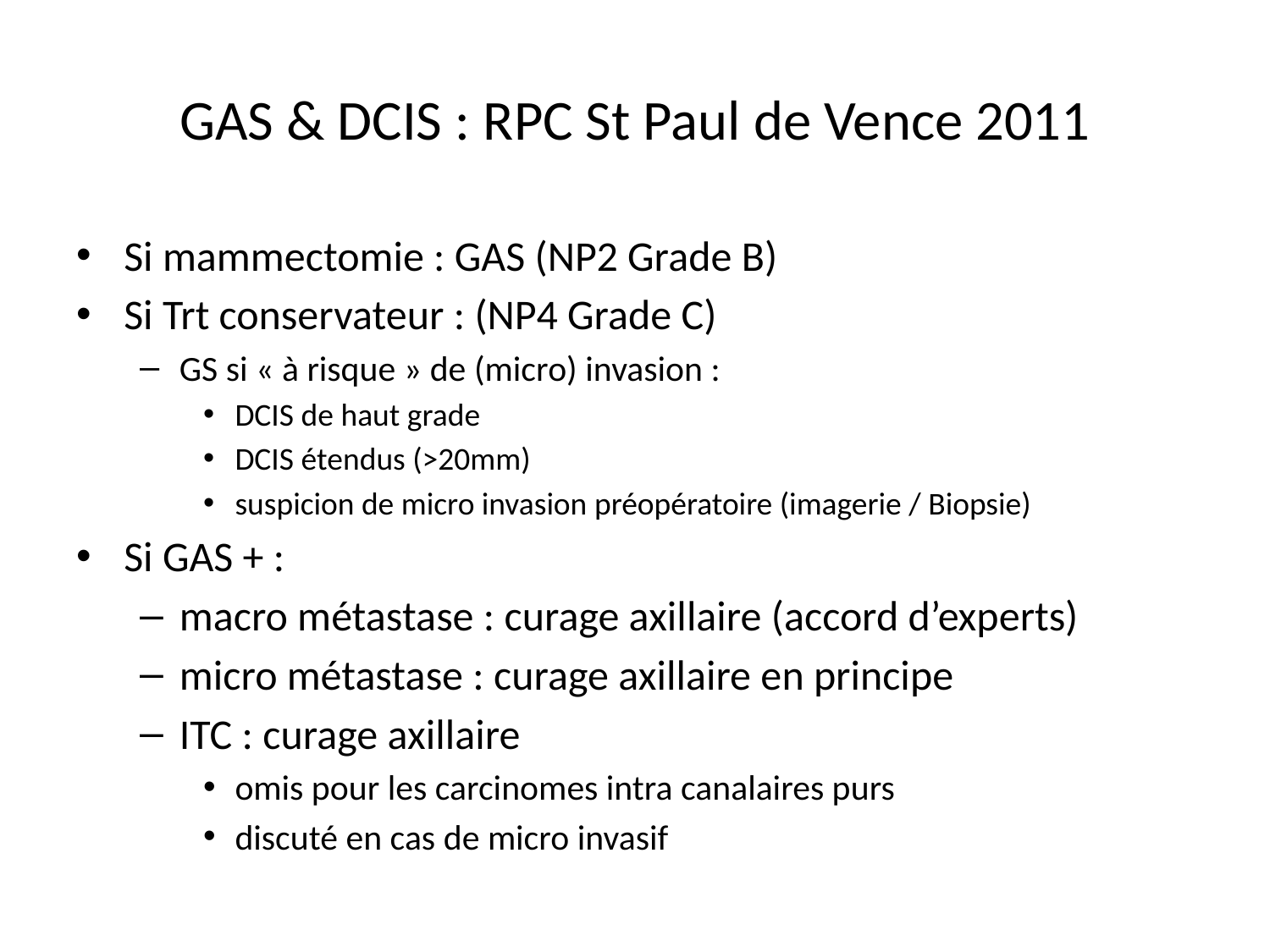

# GAS & DCIS : RPC St Paul de Vence 2011
Si mammectomie : GAS (NP2 Grade B)
Si Trt conservateur : (NP4 Grade C)
GS si « à risque » de (micro) invasion :
DCIS de haut grade
DCIS étendus (>20mm)
suspicion de micro invasion préopératoire (imagerie / Biopsie)
Si GAS + :
macro métastase : curage axillaire (accord d’experts)
micro métastase : curage axillaire en principe
ITC : curage axillaire
omis pour les carcinomes intra canalaires purs
discuté en cas de micro invasif